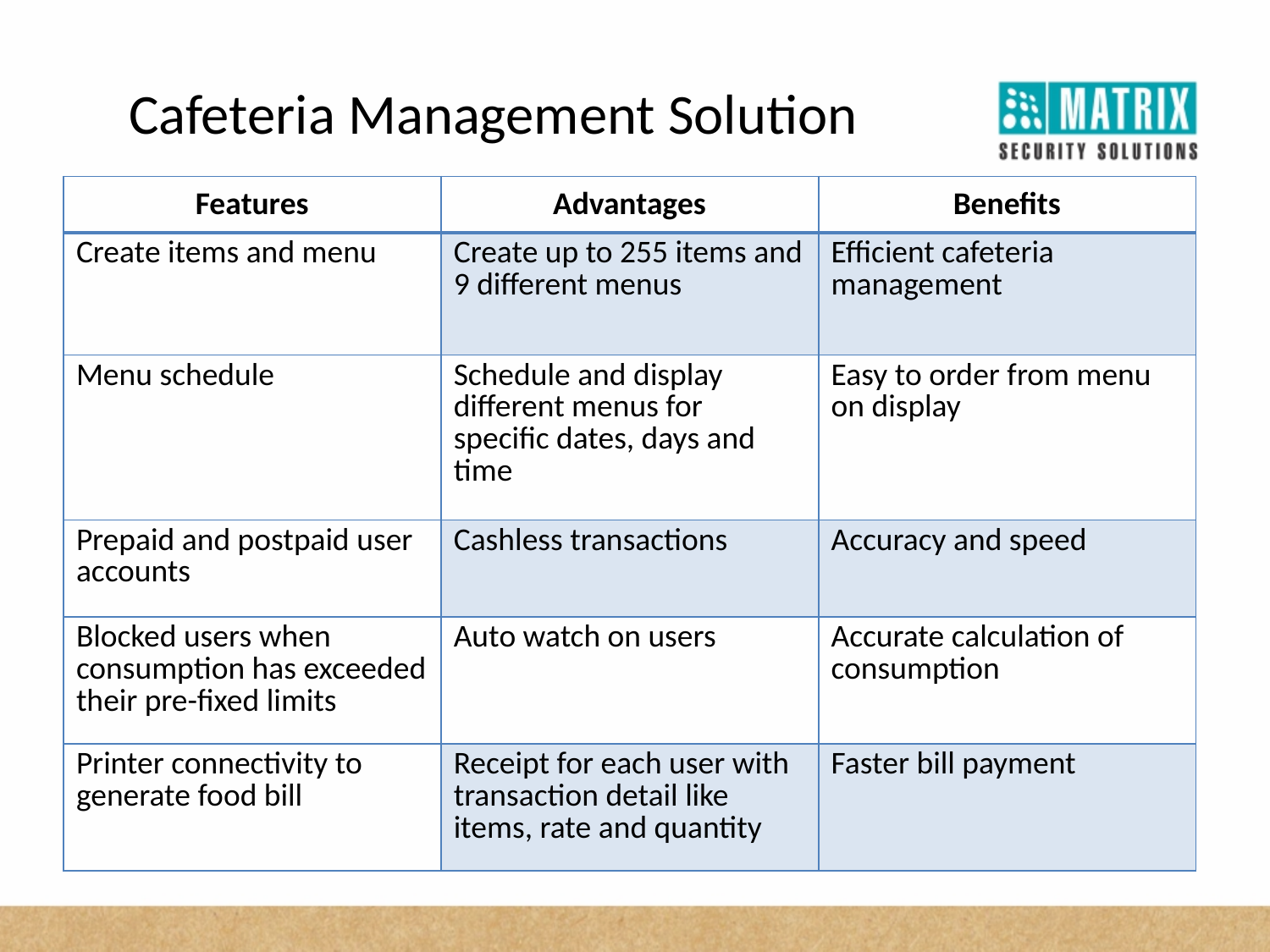

Cafeteria Management Solution
| Features | Advantages | Benefits |
| --- | --- | --- |
| Create items and menu | Create up to 255 items and 9 different menus | Efficient cafeteria management |
| Menu schedule | Schedule and display different menus for specific dates, days and time | Easy to order from menu on display |
| Prepaid and postpaid user accounts | Cashless transactions | Accuracy and speed |
| Blocked users when consumption has exceeded their pre-fixed limits | Auto watch on users | Accurate calculation of consumption |
| Printer connectivity to generate food bill | Receipt for each user with transaction detail like items, rate and quantity | Faster bill payment |